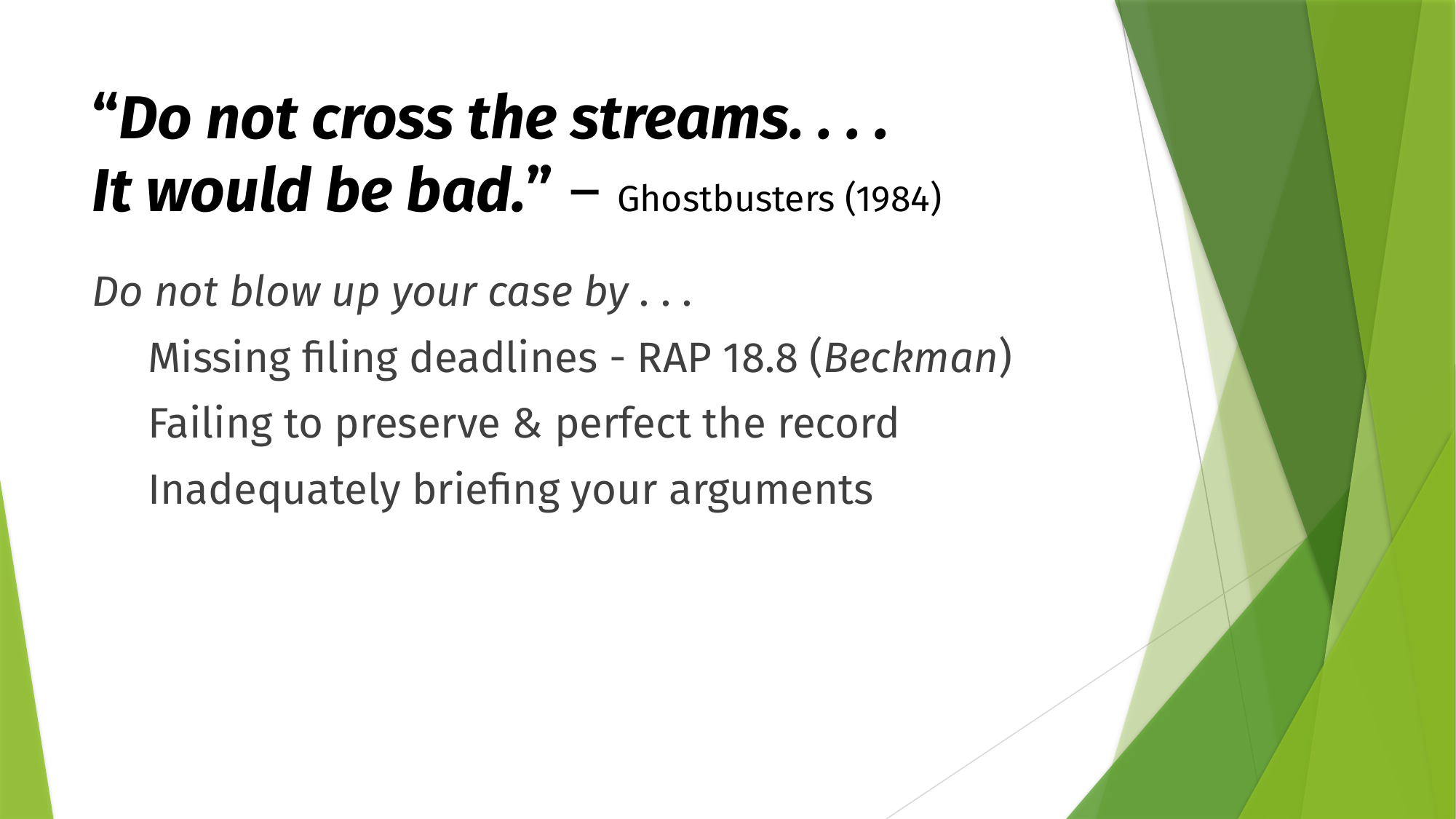

# “Do not cross the streams. . . . It would be bad.” – Ghostbusters (1984)
Do not blow up your case by . . .
     Missing filing deadlines - RAP 18.8 (Beckman)
     Failing to preserve & perfect the record
     Inadequately briefing your arguments